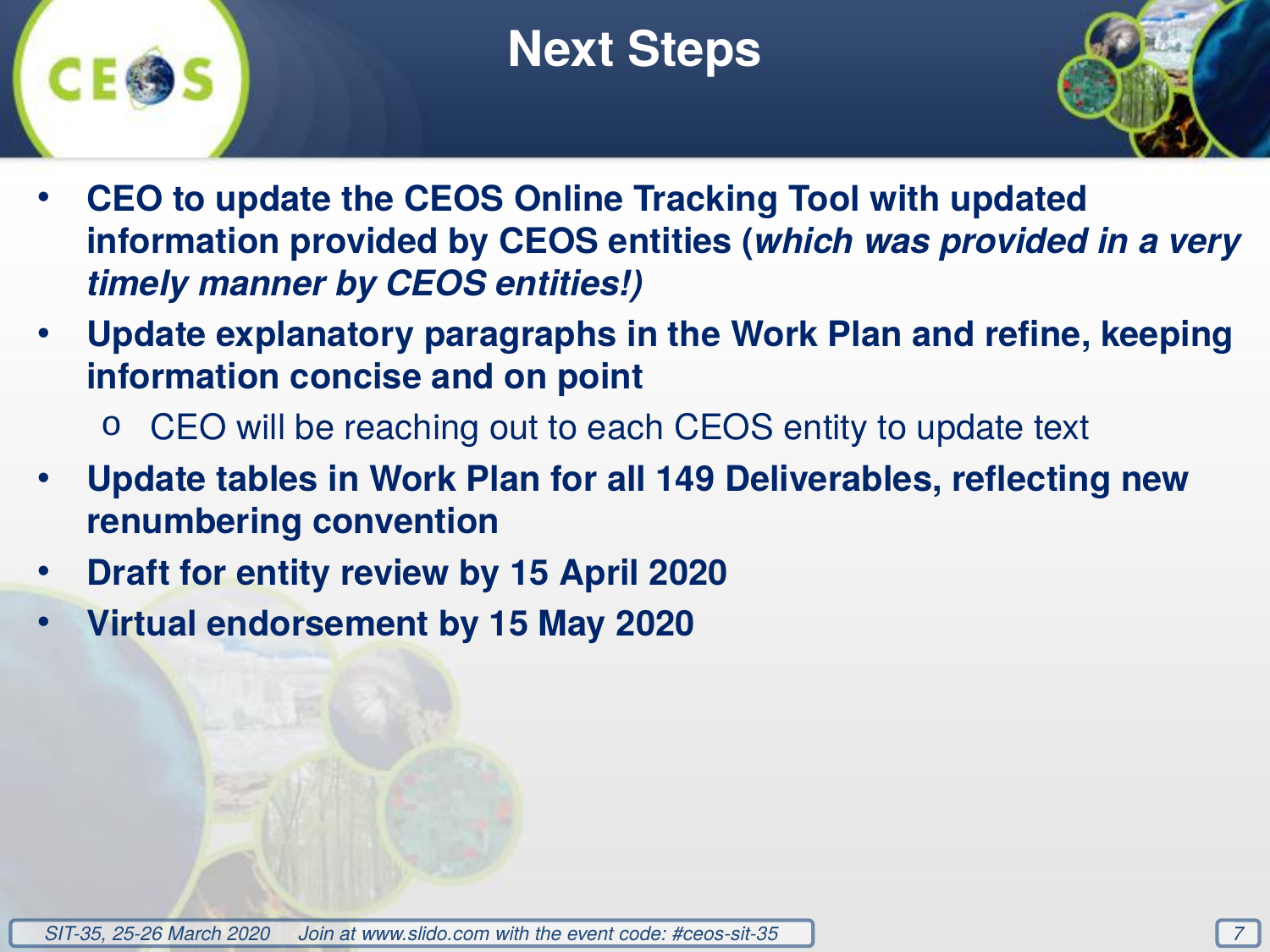

Next Steps
CEO to update the CEOS Online Tracking Tool with updated information provided by CEOS entities (which was provided in a very timely manner by CEOS entities!)
Update explanatory paragraphs in the Work Plan and refine, keeping information concise and on point
CEO will be reaching out to each CEOS entity to update text
Update tables in Work Plan for all 149 Deliverables, reflecting new renumbering convention
Draft for entity review by 15 April 2020
Virtual endorsement by 15 May 2020

7